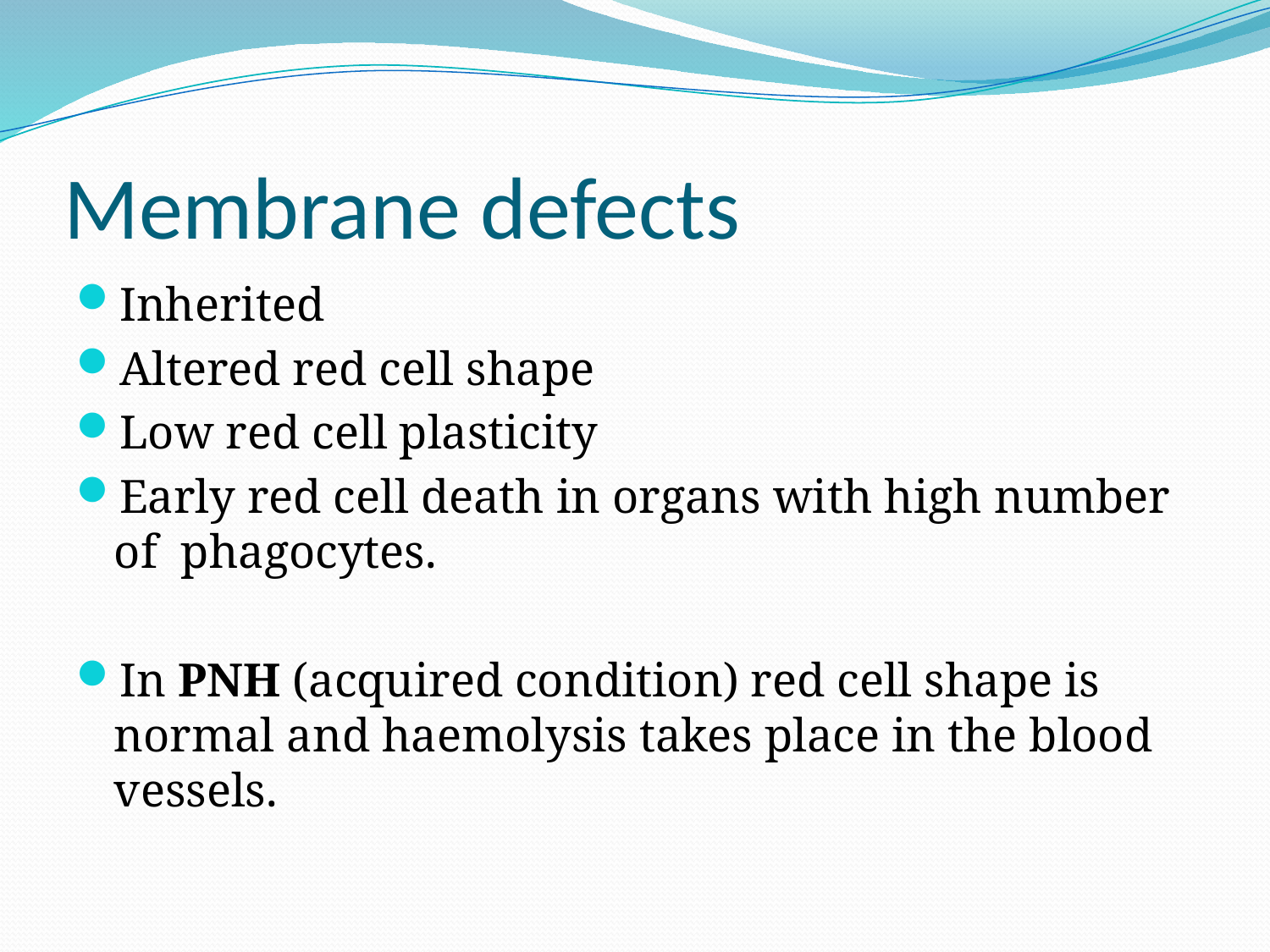

# Membrane defects
Inherited
Altered red cell shape
Low red cell plasticity
Early red cell death in organs with high number of  phagocytes.

In PNH (acquired condition) red cell shape is normal and haemolysis takes place in the blood vessels.